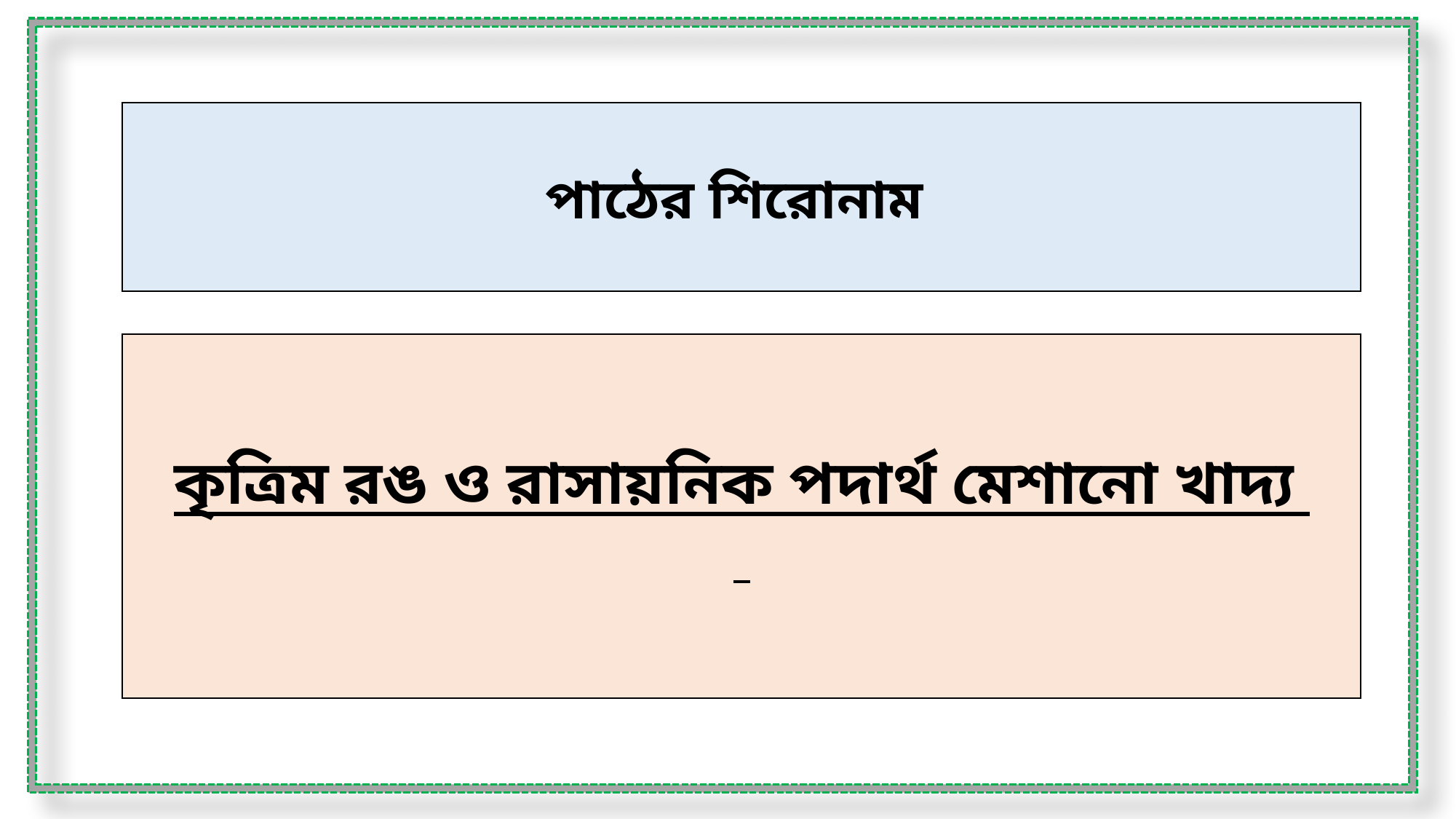

পাঠের শিরোনাম
কৃত্রিম রঙ ও রাসায়নিক পদার্থ মেশানো খাদ্য